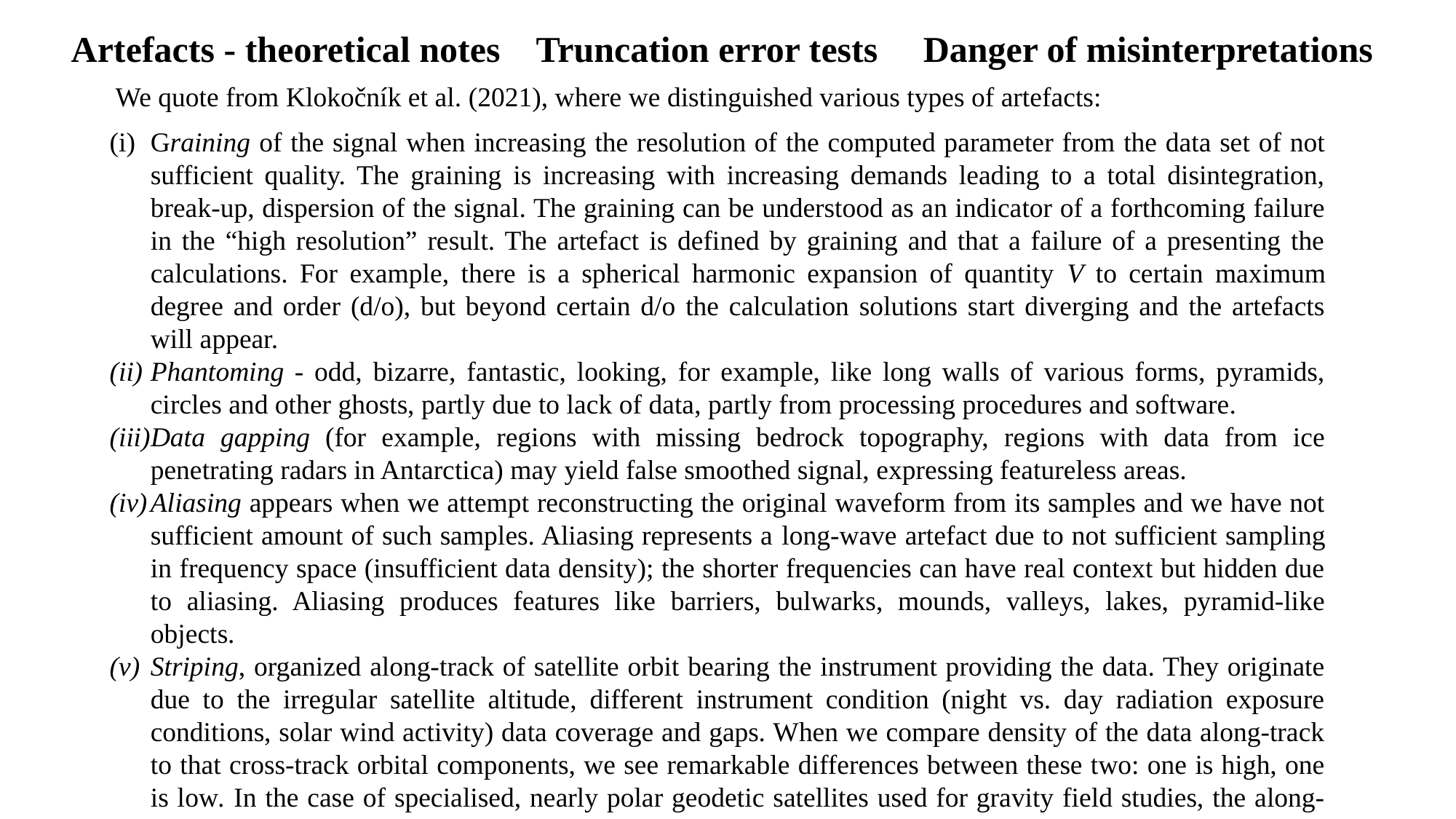

We quote from Klokočník et al. (2021), where we distinguished various types of artefacts:
Graining of the signal when increasing the resolution of the computed parameter from the data set of not sufficient quality. The graining is increasing with increasing demands leading to a total disintegration, break-up, dispersion of the signal. The graining can be understood as an indicator of a forthcoming failure in the “high resolution” result. The artefact is defined by graining and that a failure of a presenting the calculations. For example, there is a spherical harmonic expansion of quantity V to certain maximum degree and order (d/o), but beyond certain d/o the calculation solutions start diverging and the artefacts will appear.
Phantoming - odd, bizarre, fantastic, looking, for example, like long walls of various forms, pyramids, circles and other ghosts, partly due to lack of data, partly from processing procedures and software.
Data gapping (for example, regions with missing bedrock topography, regions with data from ice penetrating radars in Antarctica) may yield false smoothed signal, expressing featureless areas.
Aliasing appears when we attempt reconstructing the original waveform from its samples and we have not sufficient amount of such samples. Aliasing represents a long-wave artefact due to not sufficient sampling in frequency space (insufficient data density); the shorter frequencies can have real context but hidden due to aliasing. Aliasing produces features like barriers, bulwarks, mounds, valleys, lakes, pyramid-like objects.
Striping, organized along-track of satellite orbit bearing the instrument providing the data. They originate due to the irregular satellite altitude, different instrument condition (night vs. day radiation exposure conditions, solar wind activity) data coverage and gaps. When we compare density of the data along-track to that cross-track orbital components, we see remarkable differences between these two: one is high, one is low. In the case of specialised, nearly polar geodetic satellites used for gravity field studies, the along-track component is roughly in SN/NS direction while the cross-track goes along longitudes WE/EW.

 Artefacts - theoretical notes    Truncation error tests     Danger of misinterpretations